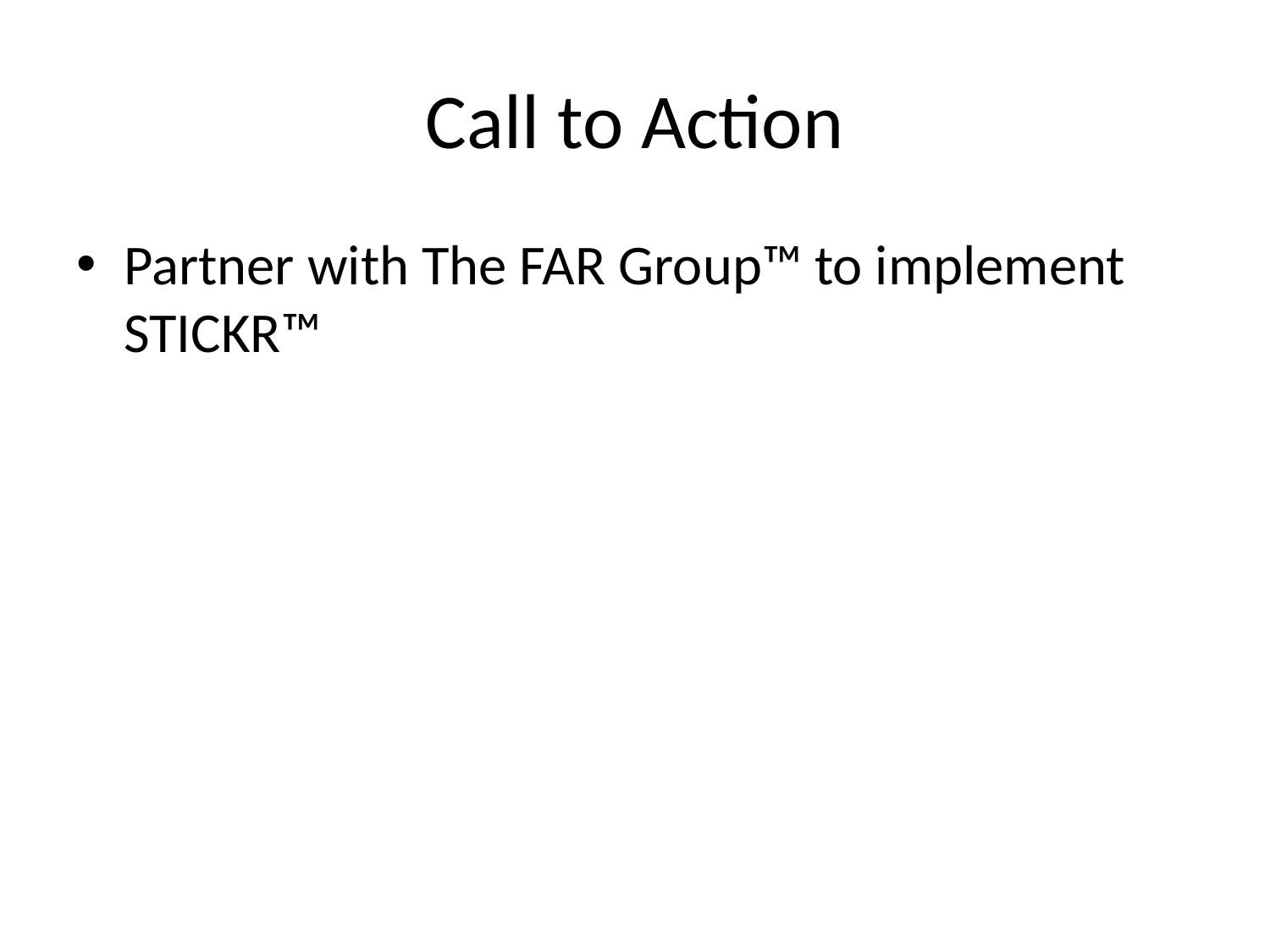

# Call to Action
Partner with The FAR Group™ to implement STICKR™